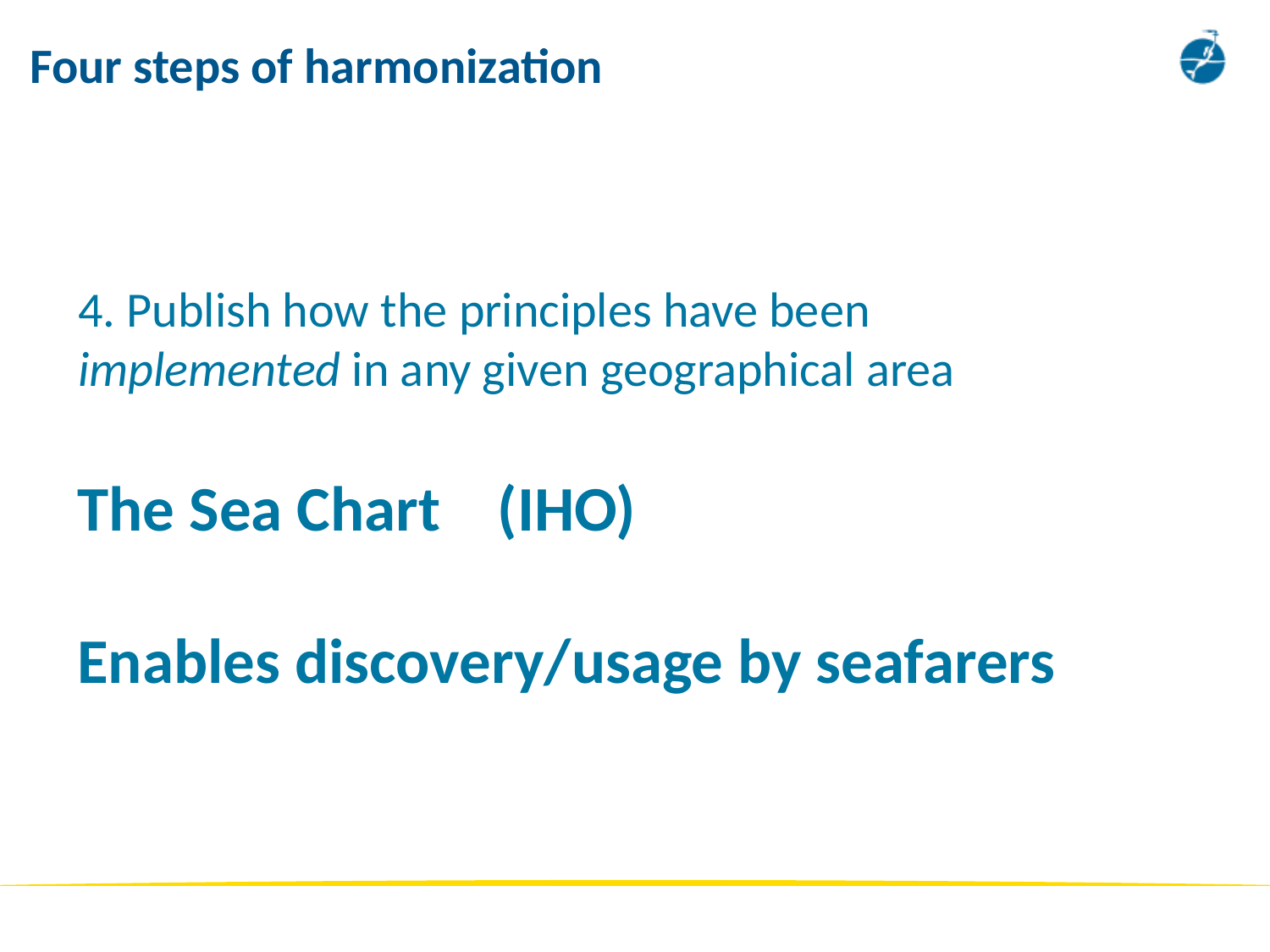

# Four steps of harmonization
4. Publish how the principles have been
implemented in any given geographical area
The Sea Chart    (IHO)

Enables discovery/usage by seafarers